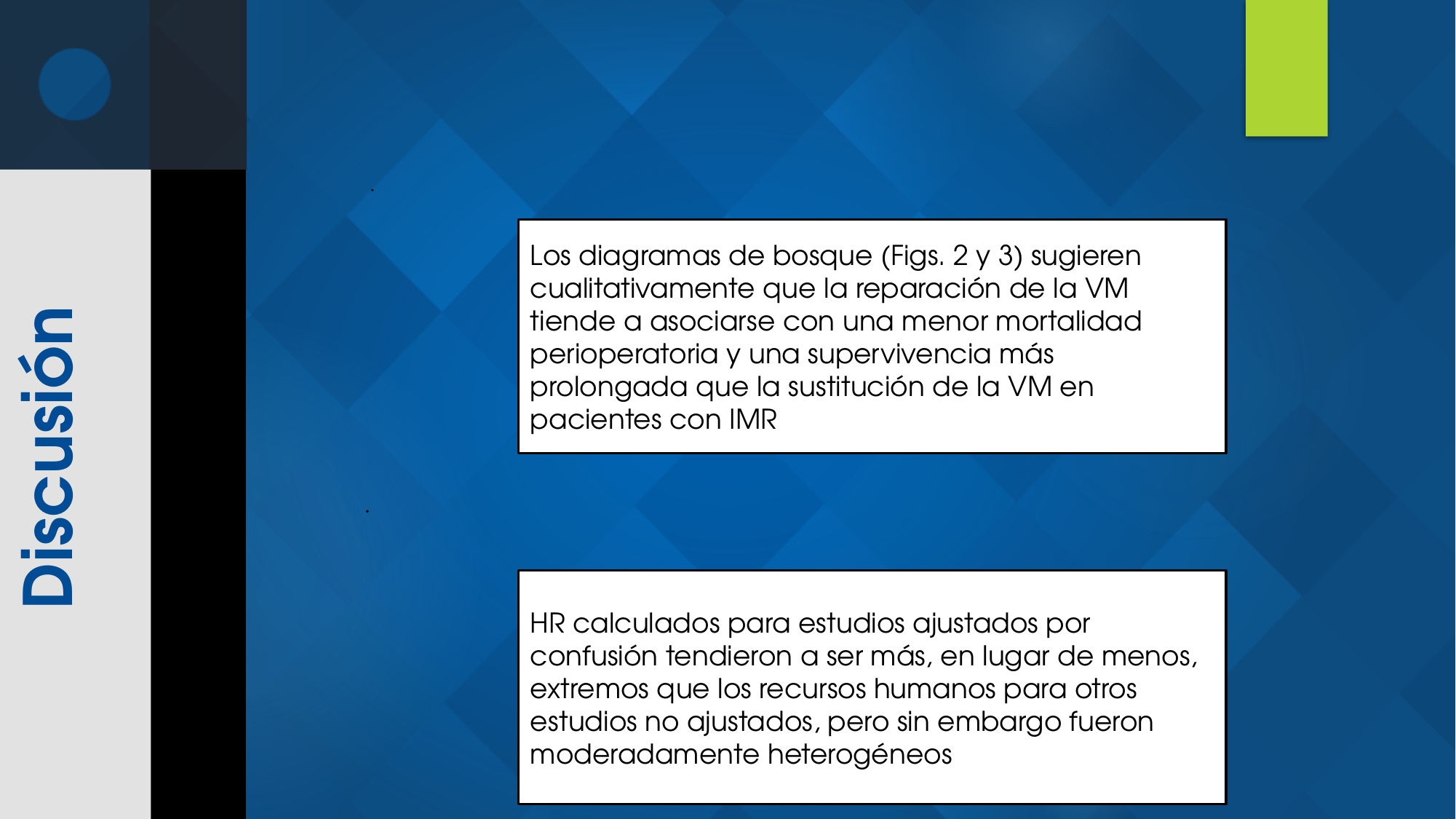

Los diagramas de bosque (Figs. 2 y 3) sugieren cualitativamente que la reparación de la VM tiende a asociarse con una menor mortalidad perioperatoria y una supervivencia más prolongada que la sustitución de la VM en pacientes con IMR
HR calculados para estudios ajustados por confusión tendieron a ser más, en lugar de menos, extremos que los recursos humanos para otros estudios no ajustados, pero sin embargo fueron moderadamente heterogéneos
# Discusión